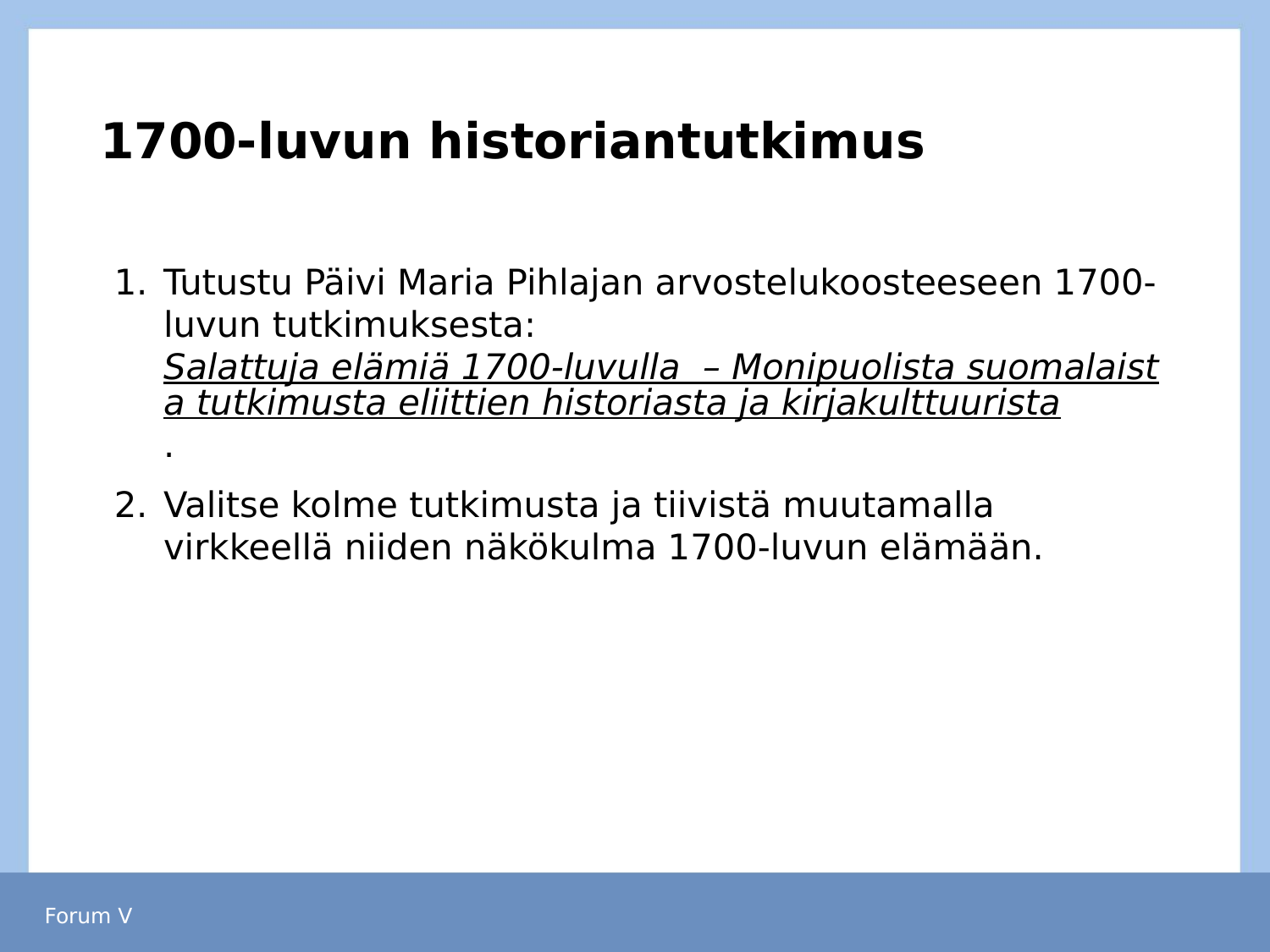

# 1700-luvun historiantutkimus
Tutustu Päivi Maria Pihlajan arvostelukoosteeseen 1700-luvun tutkimuksesta: Salattuja elämiä 1700-luvulla  – Monipuolista suomalaista tutkimusta eliittien historiasta ja kirjakulttuurista.
Valitse kolme tutkimusta ja tiivistä muutamalla virkkeellä niiden näkökulma 1700-luvun elämään.